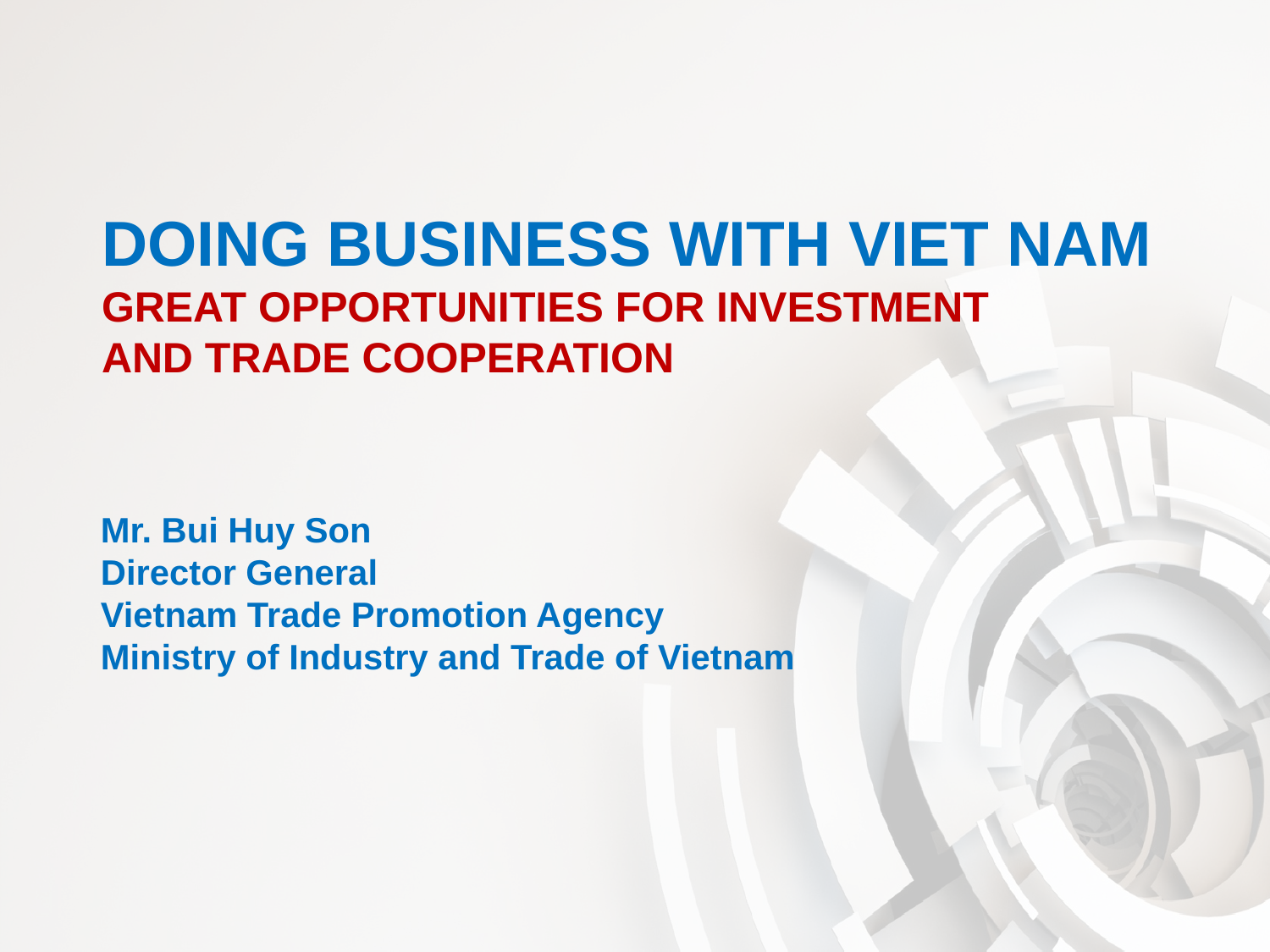

# doing business with viet nam Great opportunities for investment and trade cooperation

Mr. Bui Huy Son
Director General
Vietnam Trade Promotion Agency
Ministry of Industry and Trade of Vietnam